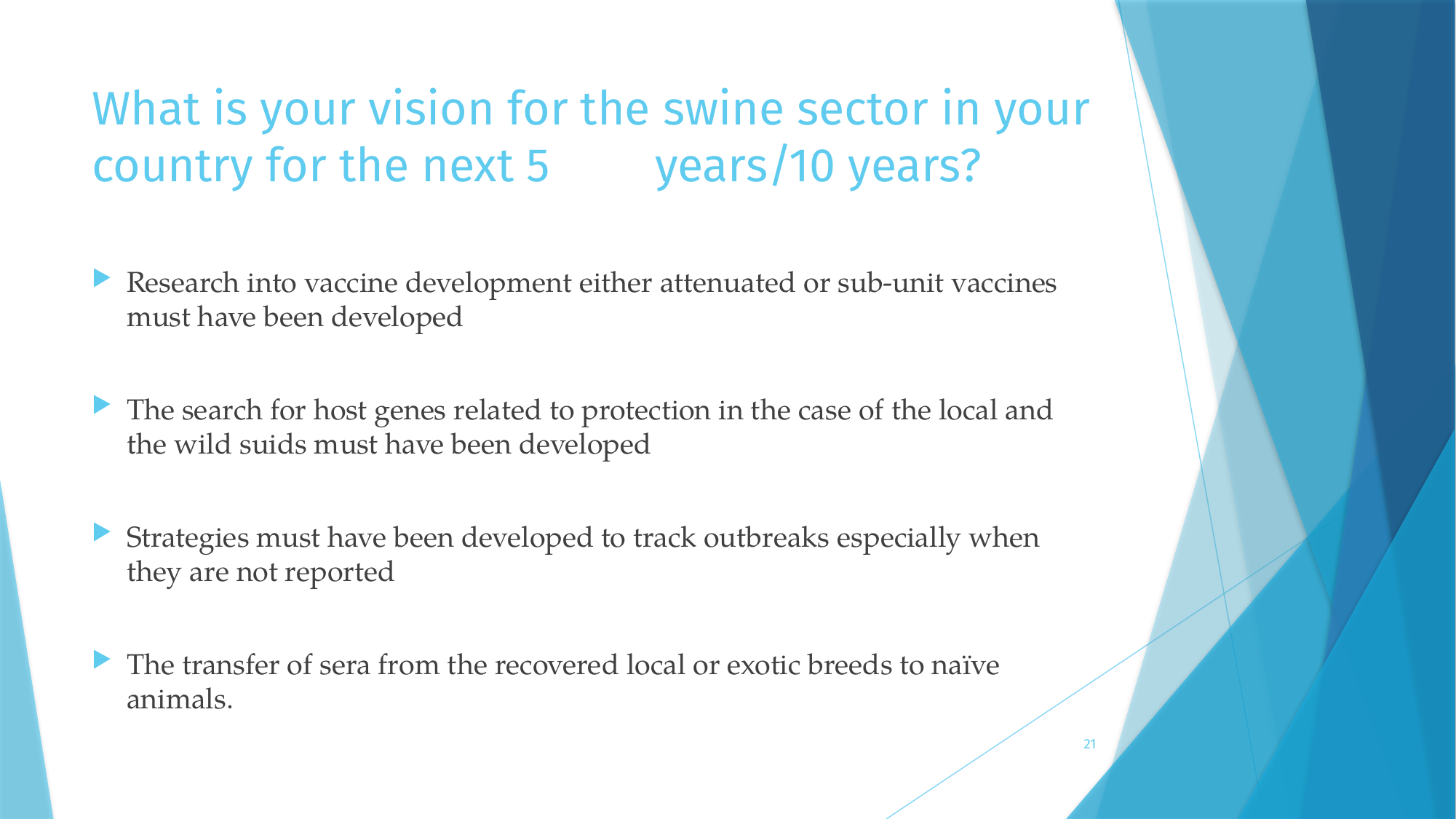

# What is your vision for the swine sector in your country for the next 5 	years/10 years?
Research into vaccine development either attenuated or sub-unit vaccines must have been developed

The search for host genes related to protection in the case of the local and the wild suids must have been developed

Strategies must have been developed to track outbreaks especially when they are not reported

The transfer of sera from the recovered local or exotic breeds to naïve animals.

21